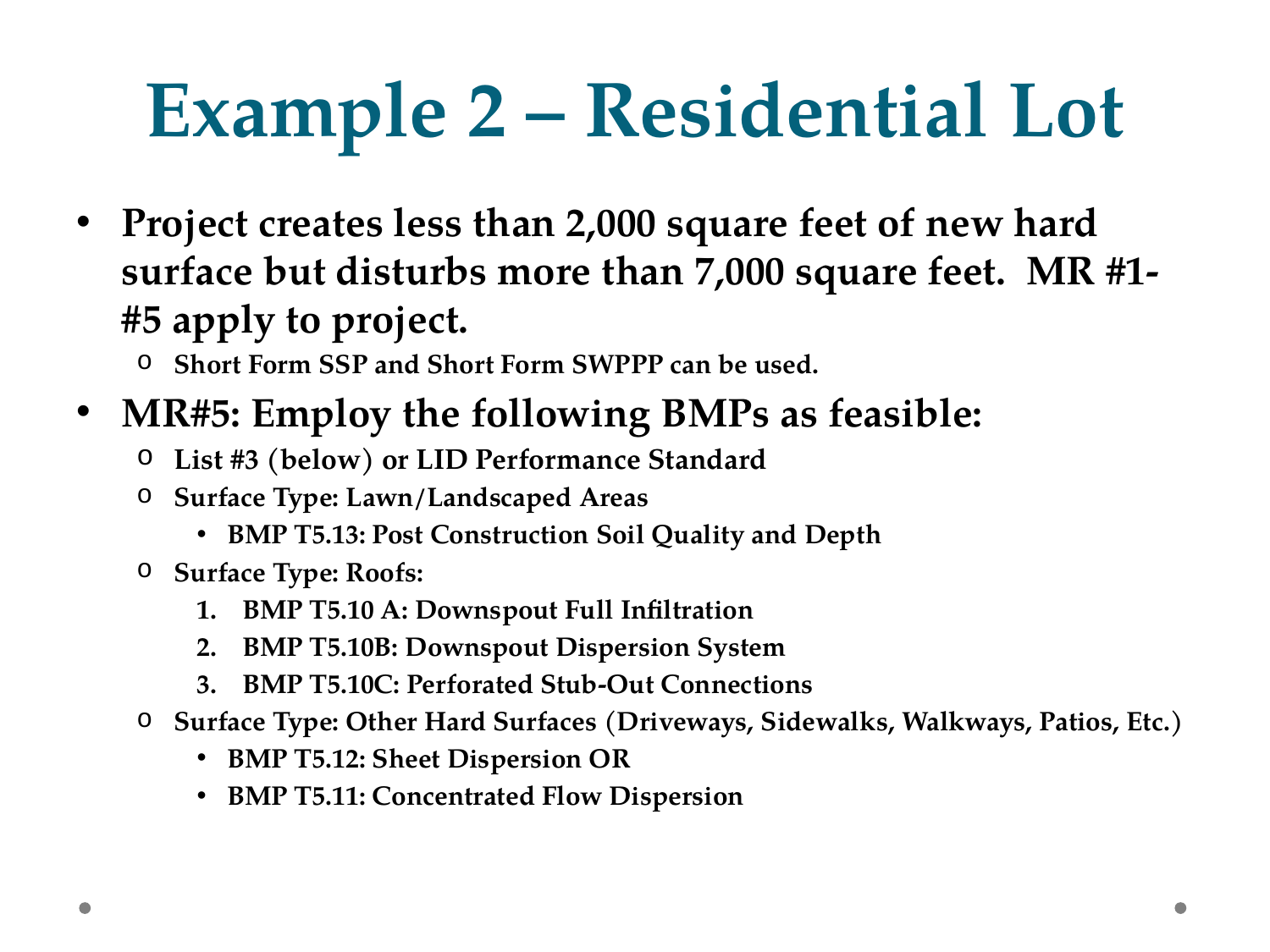

# Example 2 – Residential Lot
Project creates less than 2,000 square feet of new hard surface but disturbs more than 7,000 square feet.  MR #1-#5 apply to project.
Short Form SSP and Short Form SWPPP can be used.
MR#5: Employ the following BMPs as feasible:
List #3 (below) or LID Performance Standard
Surface Type: Lawn/Landscaped Areas
BMP T5.13: Post Construction Soil Quality and Depth
Surface Type: Roofs:
BMP T5.10 A: Downspout Full Infiltration
BMP T5.10B: Downspout Dispersion System
BMP T5.10C: Perforated Stub-Out Connections
Surface Type: Other Hard Surfaces (Driveways, Sidewalks, Walkways, Patios, Etc.)
BMP T5.12: Sheet Dispersion OR
BMP T5.11: Concentrated Flow Dispersion